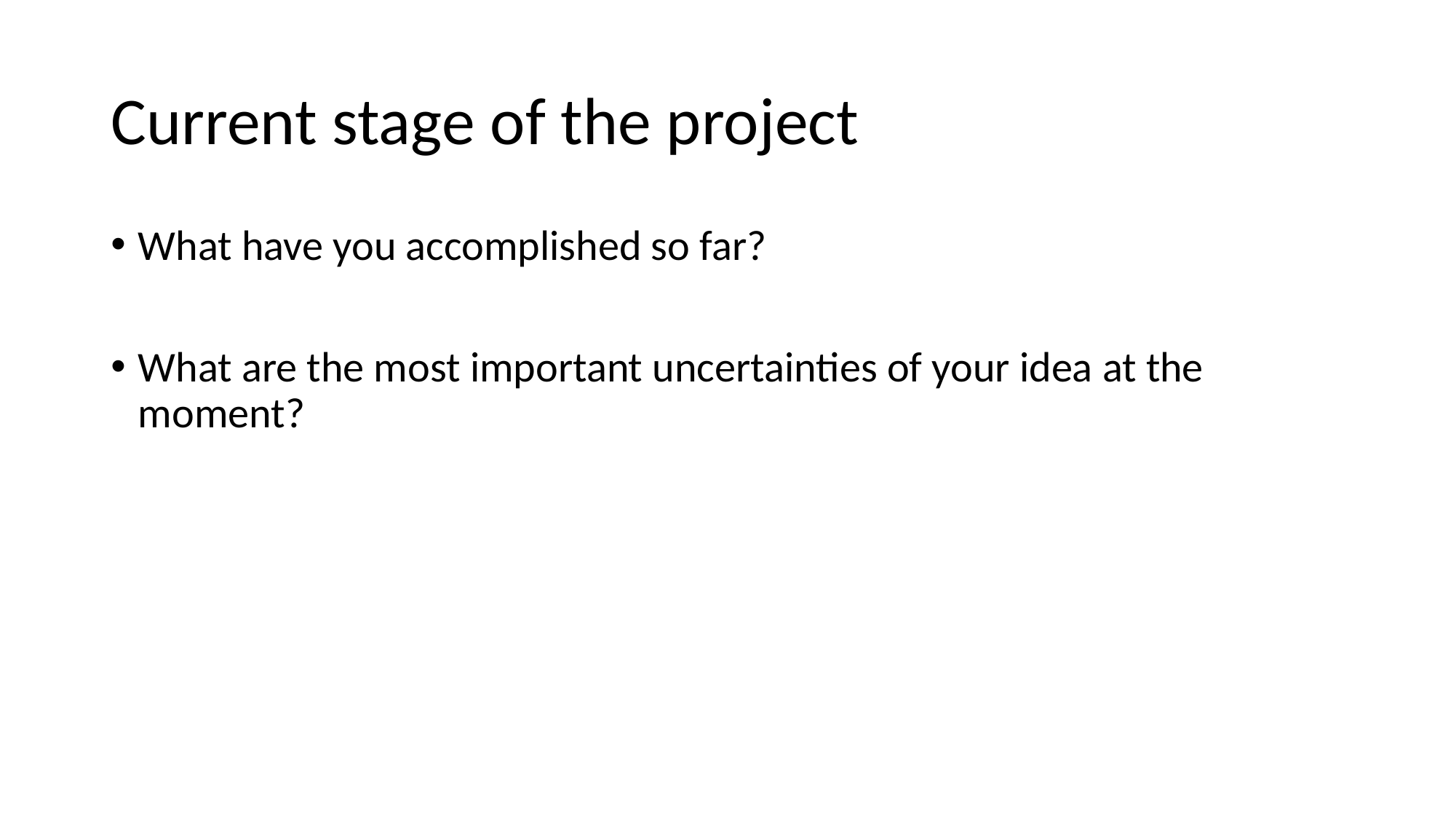

# Current stage of the project
What have you accomplished so far?

What are the most important uncertainties of your idea at the moment?